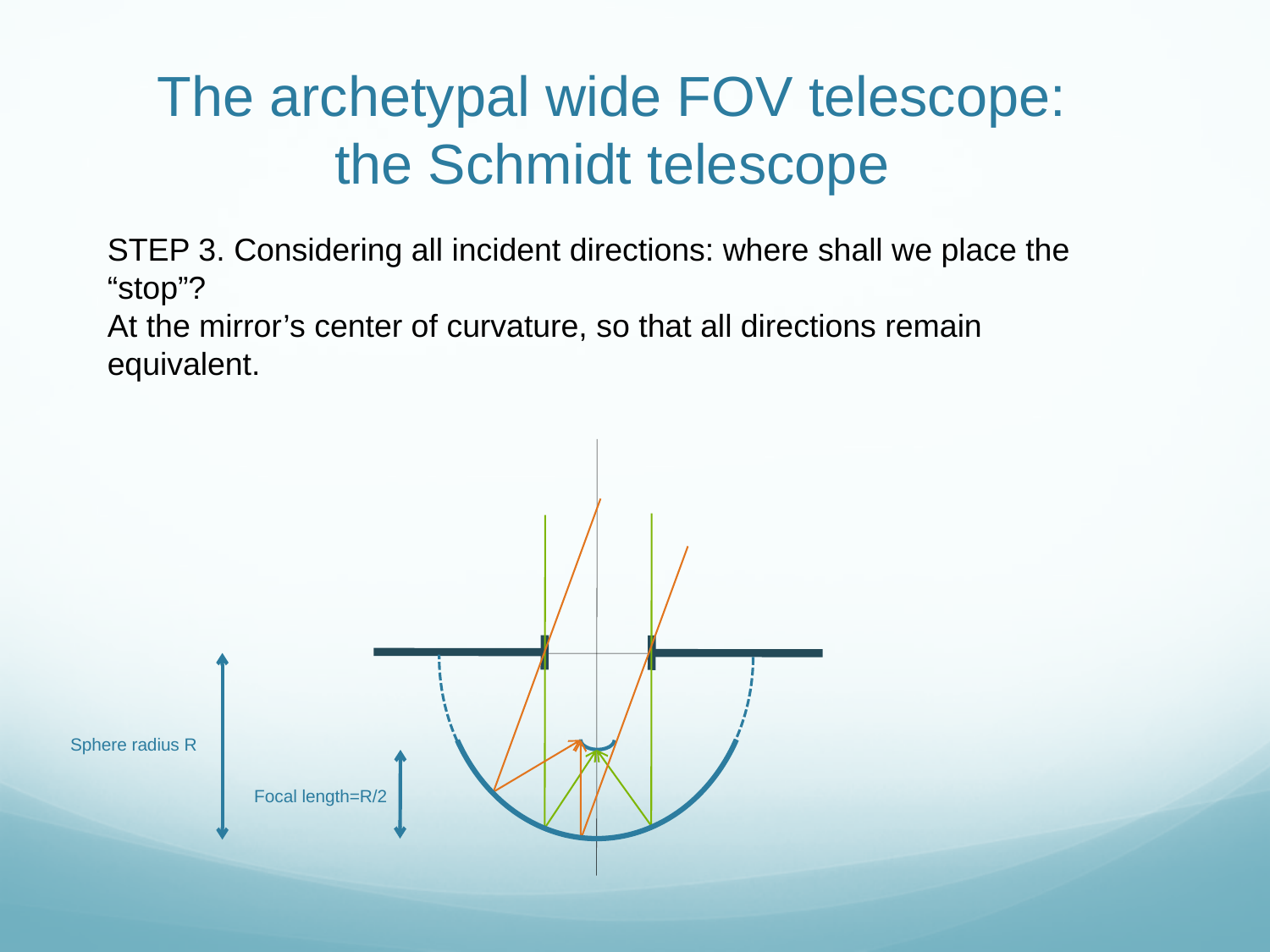

# The archetypal wide FOV telescope: the Schmidt telescope
STEP 3. Considering all incident directions: where shall we place the “stop”?
At the mirror’s center of curvature, so that all directions remain equivalent.

Sphere radius R
Focal length=R/2